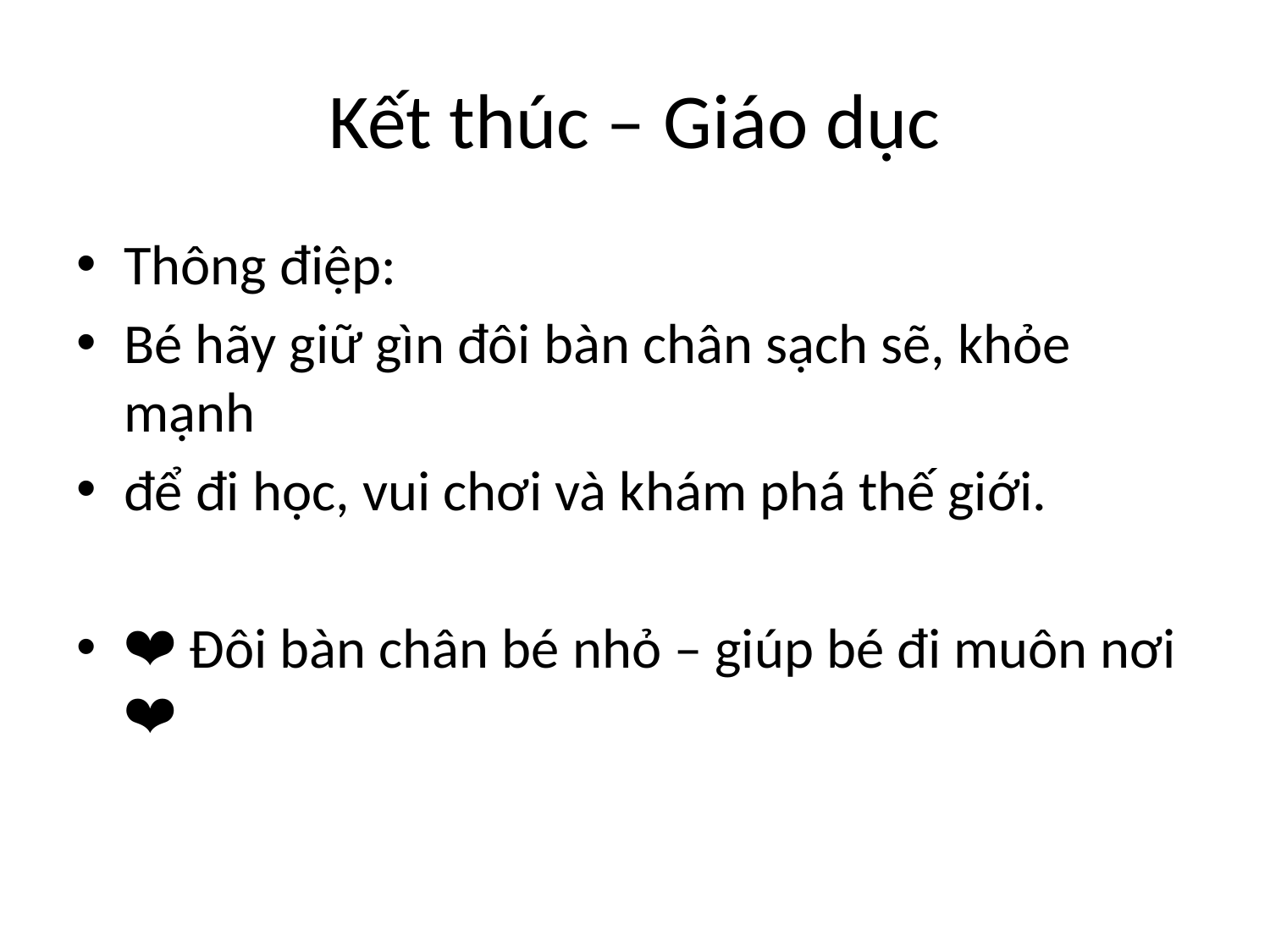

# Kết thúc – Giáo dục
Thông điệp:
Bé hãy giữ gìn đôi bàn chân sạch sẽ, khỏe mạnh
để đi học, vui chơi và khám phá thế giới.

❤️ Đôi bàn chân bé nhỏ – giúp bé đi muôn nơi ❤️